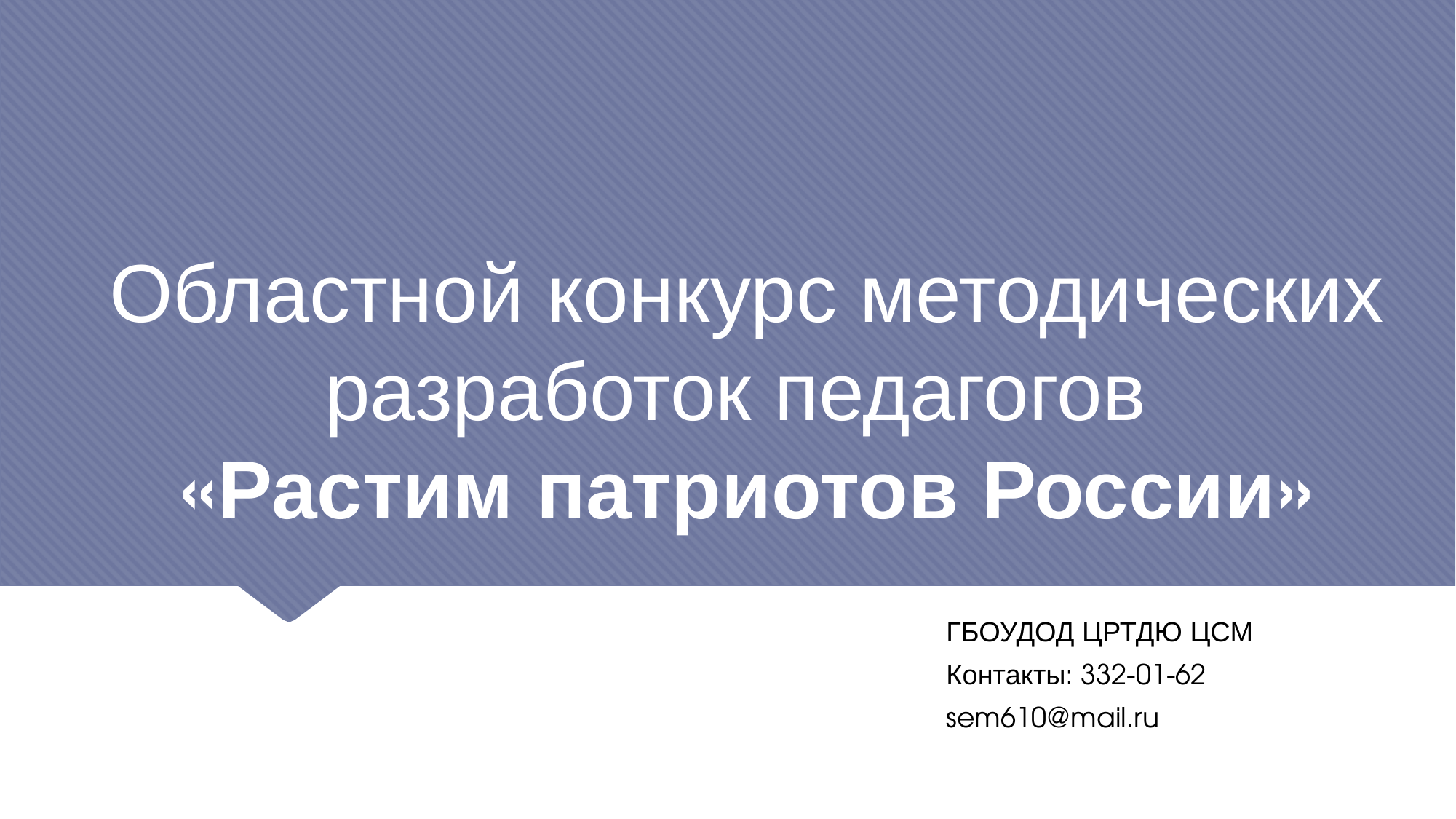

# Областной конкурс методических разработок педагогов «Растим патриотов России»
ГБОУДОД ЦРТДЮ ЦСМ
Контакты: 332-01-62
sem610@mail.ru